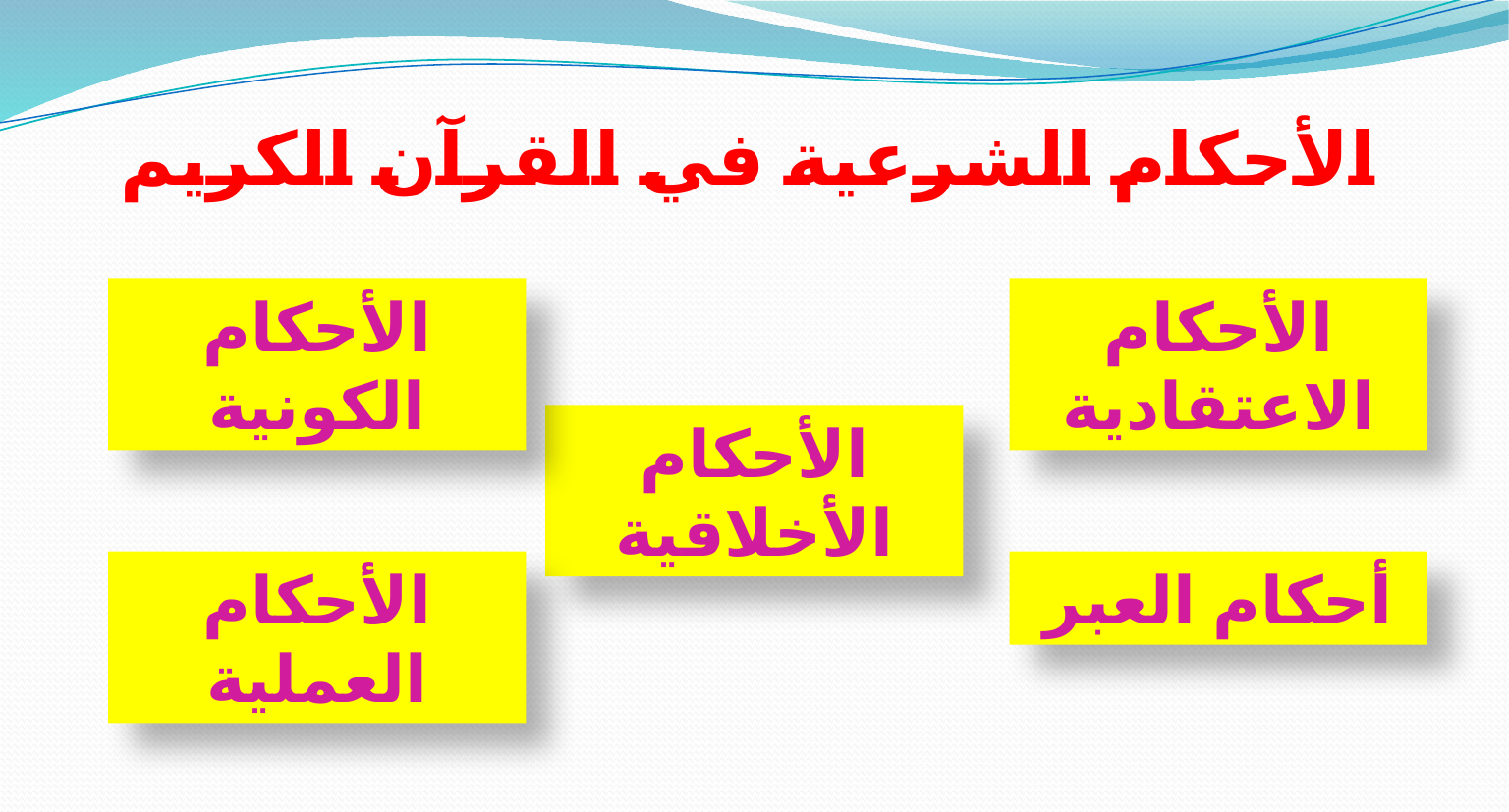

الأحكام الشرعية في القرآن الكريم
الأحكام الكونية
الأحكام الاعتقادية
الأحكام الأخلاقية
الأحكام العملية
أحكام العبر